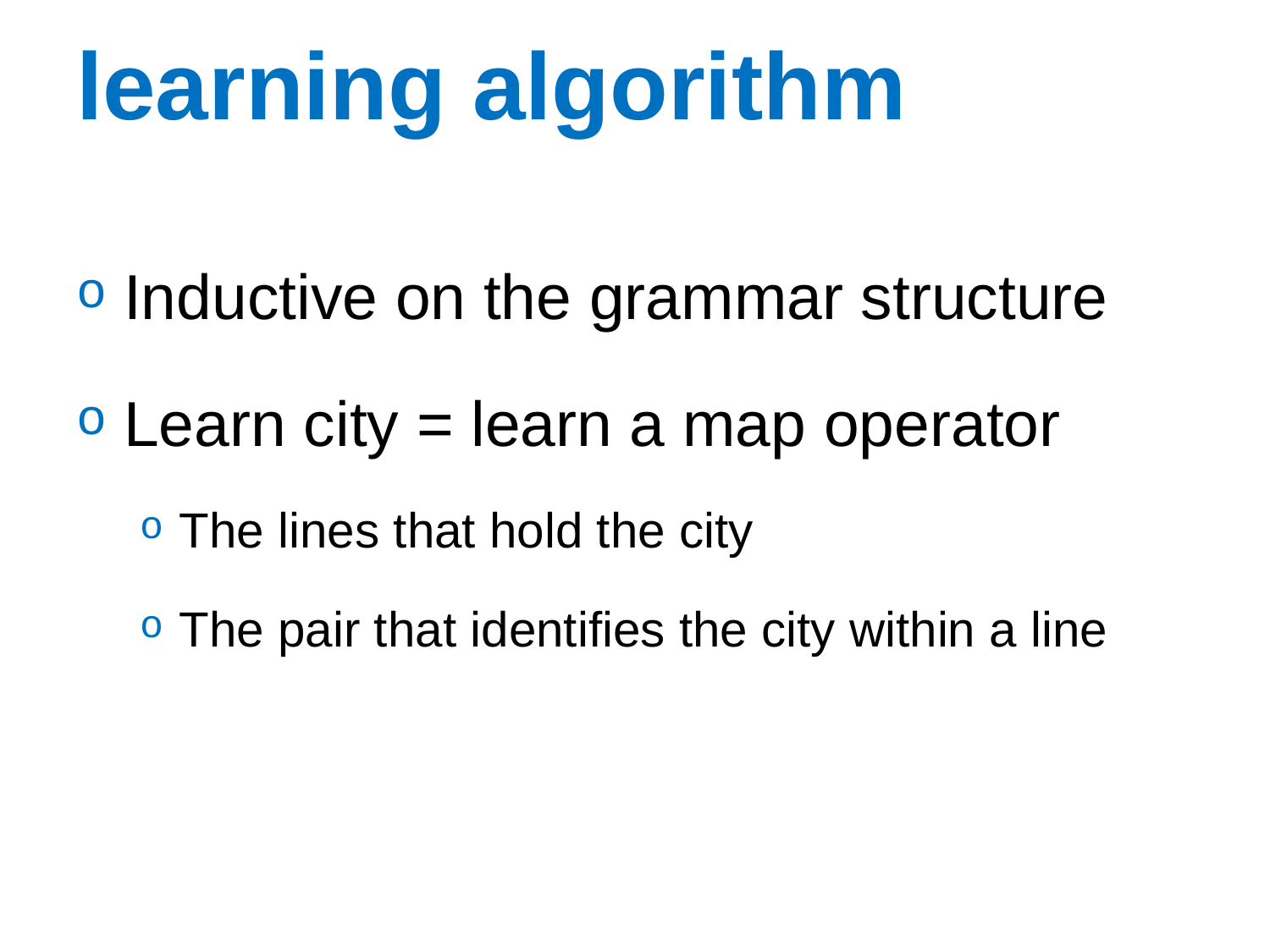

# learning algorithm
Inductive on the grammar structure
Learn city = learn a map operator
The lines that hold the city
The pair that identifies the city within a line